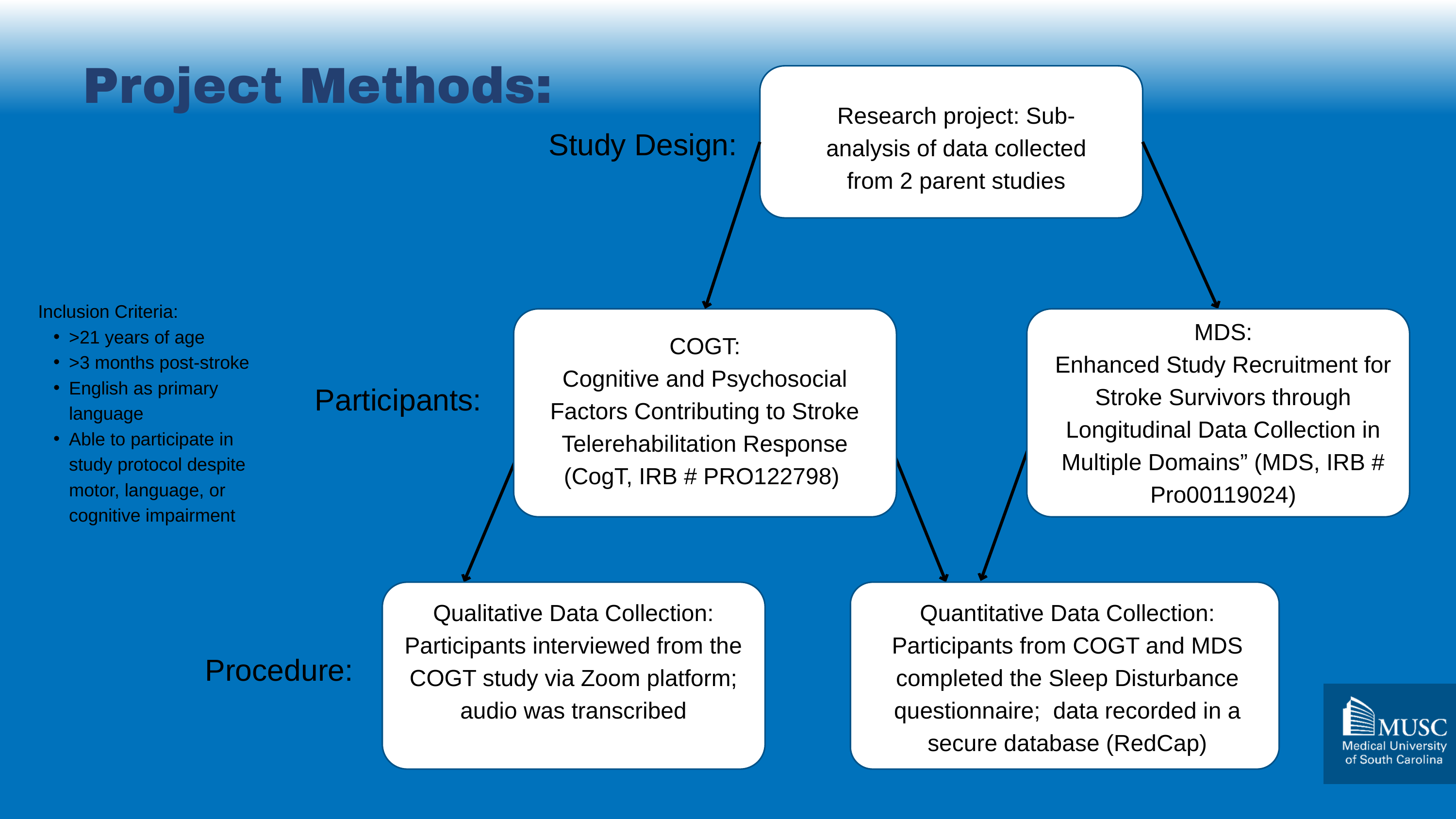

Project Methods:

Research project: Sub-analysis of data collected from 2 parent studies
Study Design:

Inclusion Criteria:
>21 years of age
>3 months post-stroke
English as primary language
Able to participate in study protocol despite motor, language, or cognitive impairment

MDS:
Enhanced Study Recruitment for Stroke Survivors through Longitudinal Data Collection in Multiple Domains” (MDS, IRB # Pro00119024)
COGT:
Cognitive and Psychosocial Factors Contributing to Stroke Telerehabilitation Response (CogT, IRB # PRO122798)
Participants:

Qualitative Data Collection: Participants interviewed from the COGT study via Zoom platform; audio was transcribed
Quantitative Data Collection: Participants from COGT and MDS completed the Sleep Disturbance questionnaire;  data recorded in a secure database (RedCap)
Procedure: